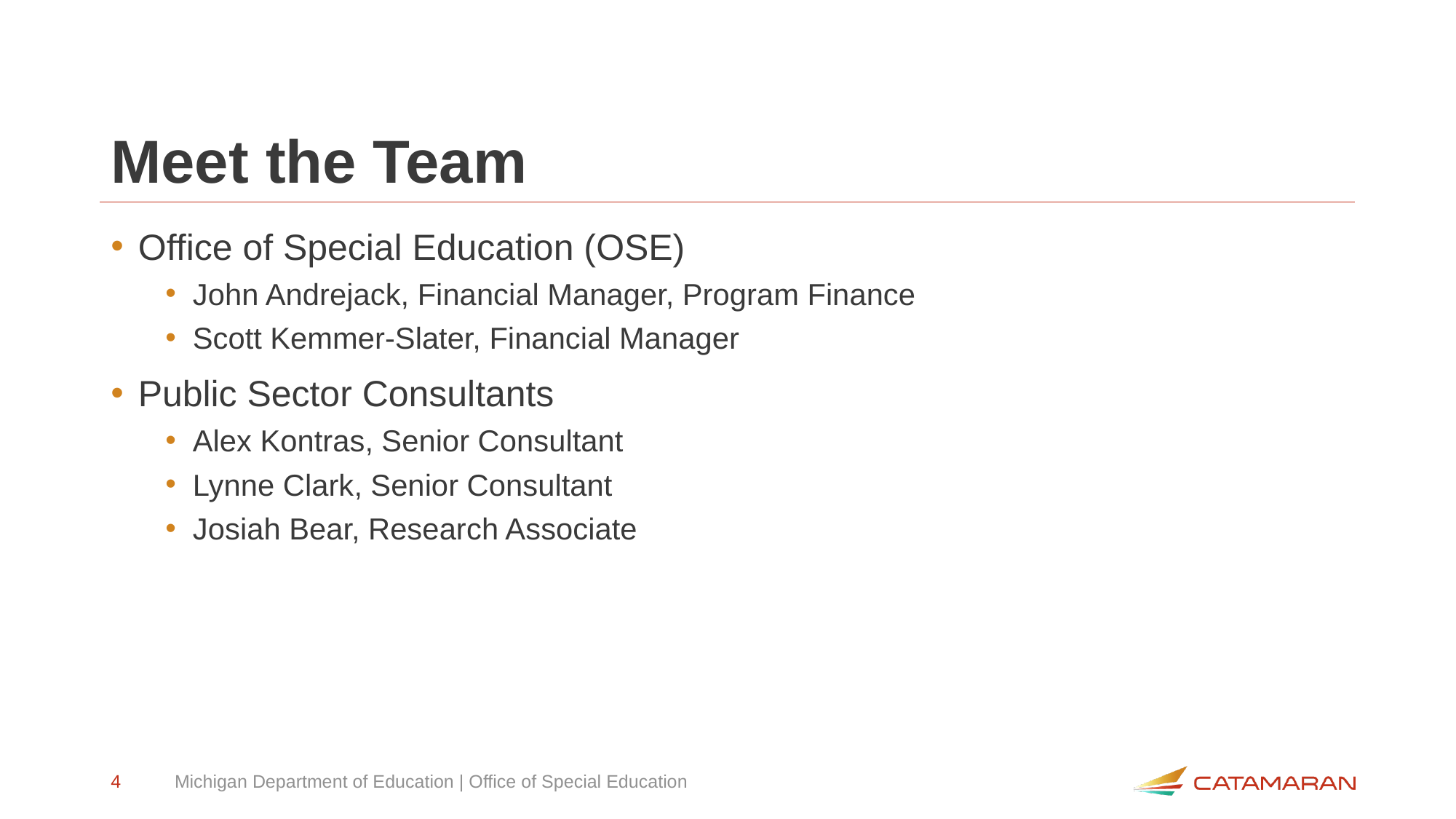

# Meet the Team
Office of Special Education (OSE)
John Andrejack, Financial Manager, Program Finance
Scott Kemmer-Slater, Financial Manager
Public Sector Consultants
Alex Kontras, Senior Consultant
Lynne Clark, Senior Consultant
Josiah Bear, Research Associate
4
Michigan Department of Education | Office of Special Education